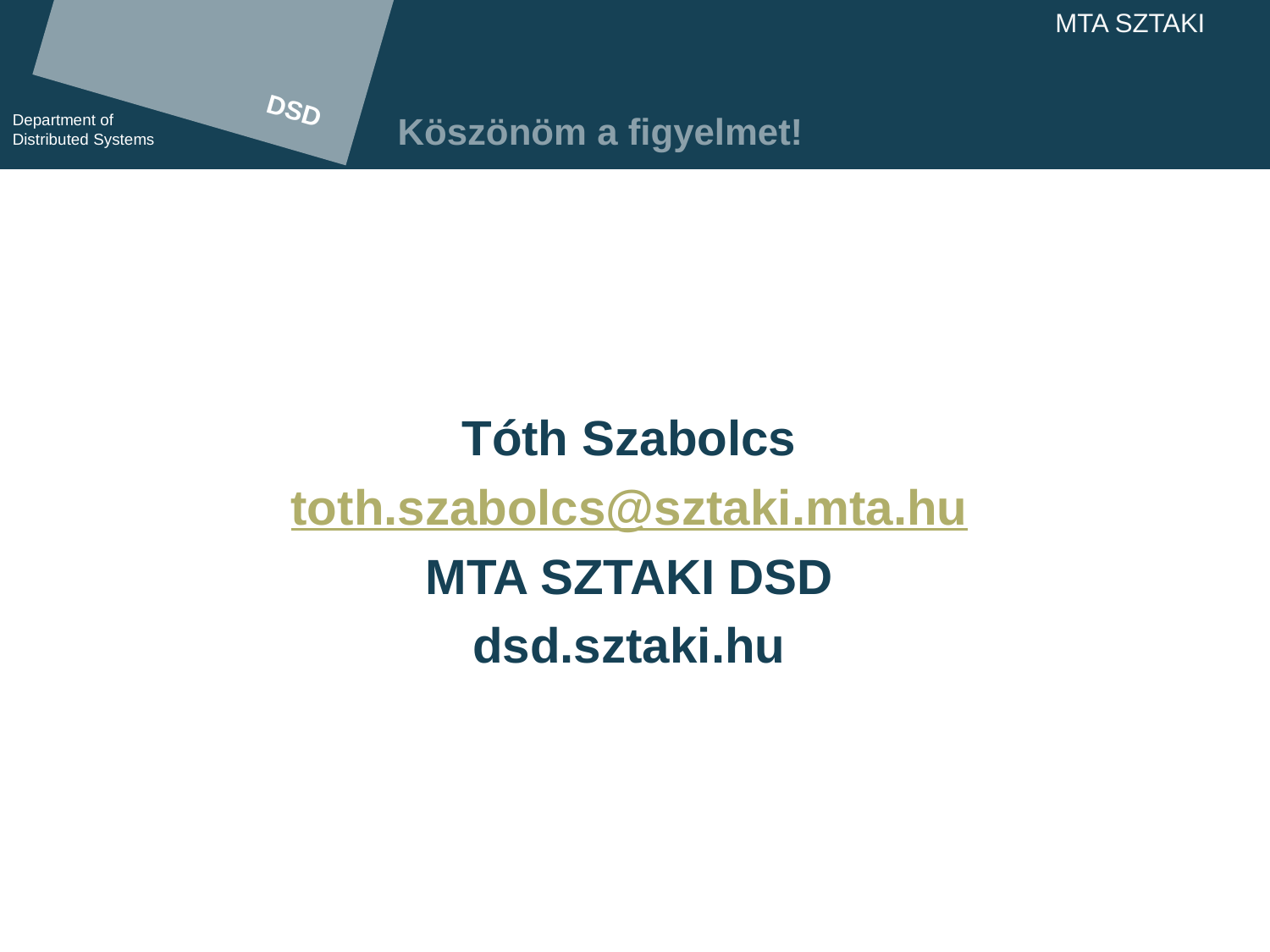

# Köszönöm a figyelmet!
Tóth Szabolcs
toth.szabolcs@sztaki.mta.hu
MTA SZTAKI DSD
dsd.sztaki.hu